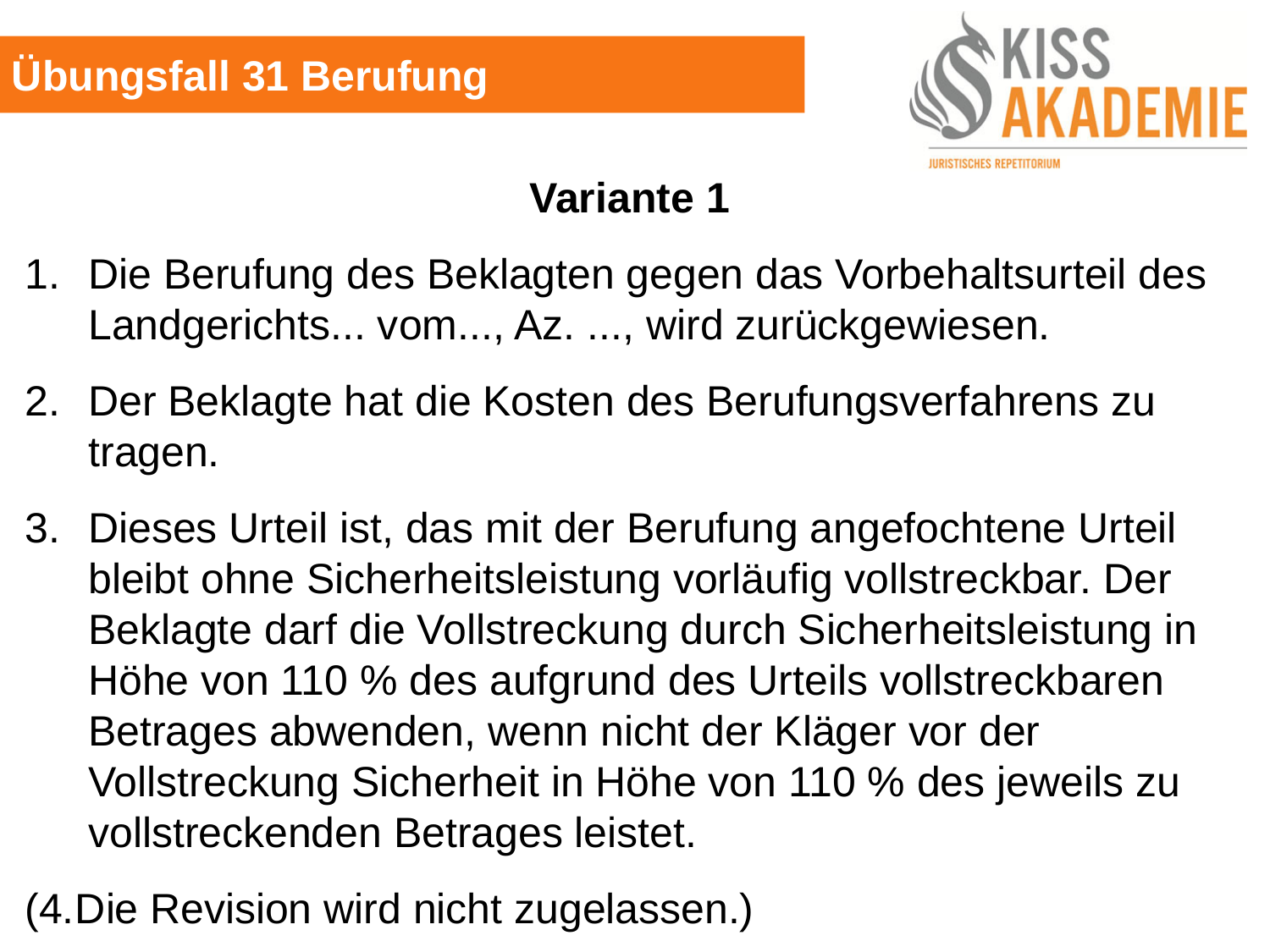

Übungsfall 31 Berufung

Variante 1

Die Berufung des Beklagten gegen das Vorbehaltsurteil des Landgerichts... vom..., Az. ..., wird zurückgewiesen.

Der Beklagte hat die Kosten des Berufungsverfahrens zu tragen.

Dieses Urteil ist, das mit der Berufung angefochtene Urteil bleibt ohne Sicherheitsleistung vorläufig vollstreckbar. Der Beklagte darf die Vollstreckung durch Sicherheitsleistung in Höhe von 110 % des aufgrund des Urteils vollstreckbaren Betrages abwenden, wenn nicht der Kläger vor der Vollstreckung Sicherheit in Höhe von 110 % des jeweils zu vollstreckenden Betrages leistet.

(4.	Die Revision wird nicht zugelassen.)